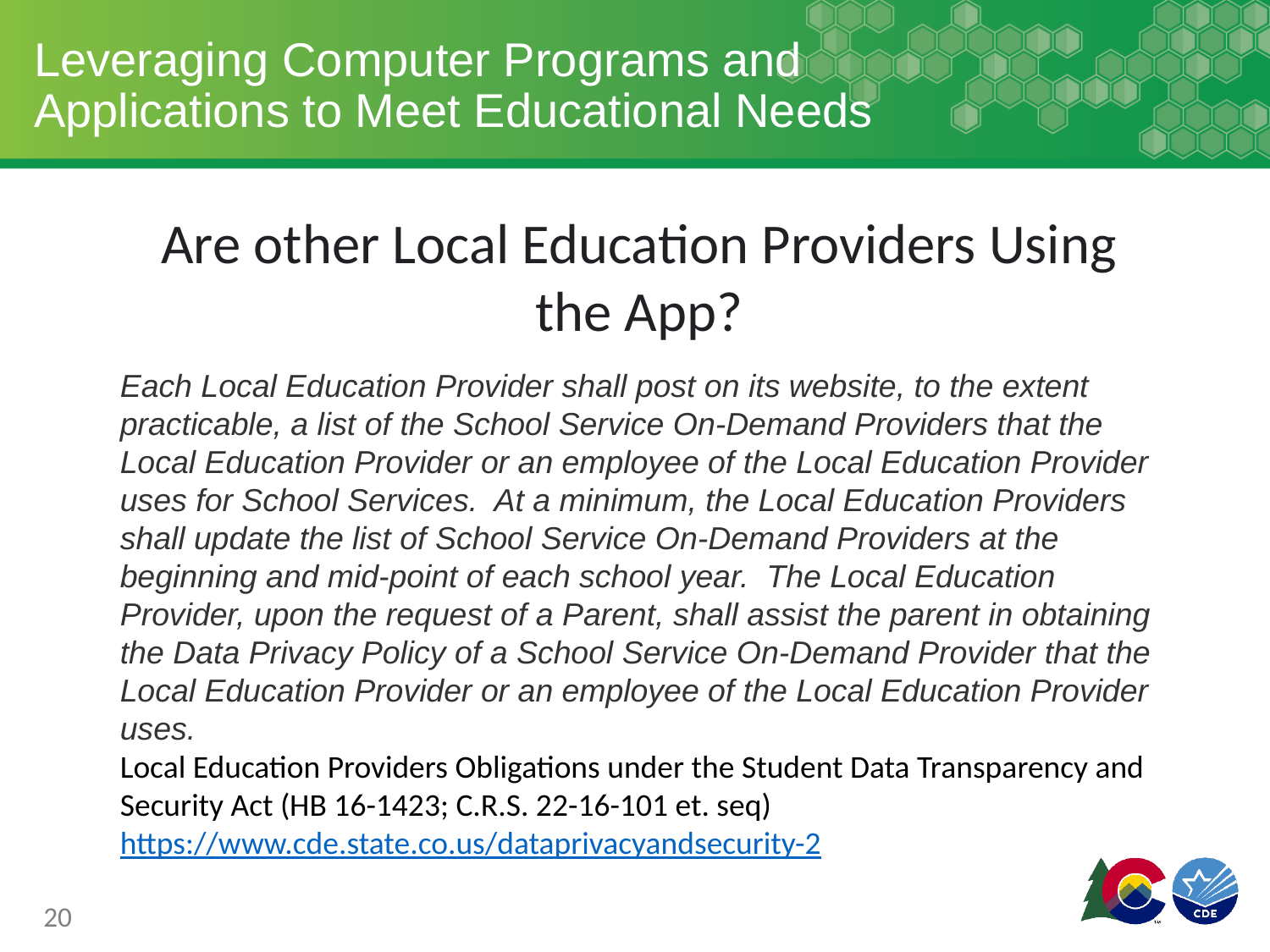

# Leveraging Computer Programs and Applications to Meet Educational Needs
Are other Local Education Providers Using the App?

Each Local Education Provider shall post on its website, to the extent practicable, a list of the School Service On-Demand Providers that the Local Education Provider or an employee of the Local Education Provider uses for School Services.  At a minimum, the Local Education Providers shall update the list of School Service On-Demand Providers at the beginning and mid-point of each school year.  The Local Education Provider, upon the request of a Parent, shall assist the parent in obtaining the Data Privacy Policy of a School Service On-Demand Provider that the Local Education Provider or an employee of the Local Education Provider uses.
Local Education Providers Obligations under the Student Data Transparency and Security Act (HB 16-1423; C.R.S. 22-16-101 et. seq)  https://www.cde.state.co.us/dataprivacyandsecurity-2

20